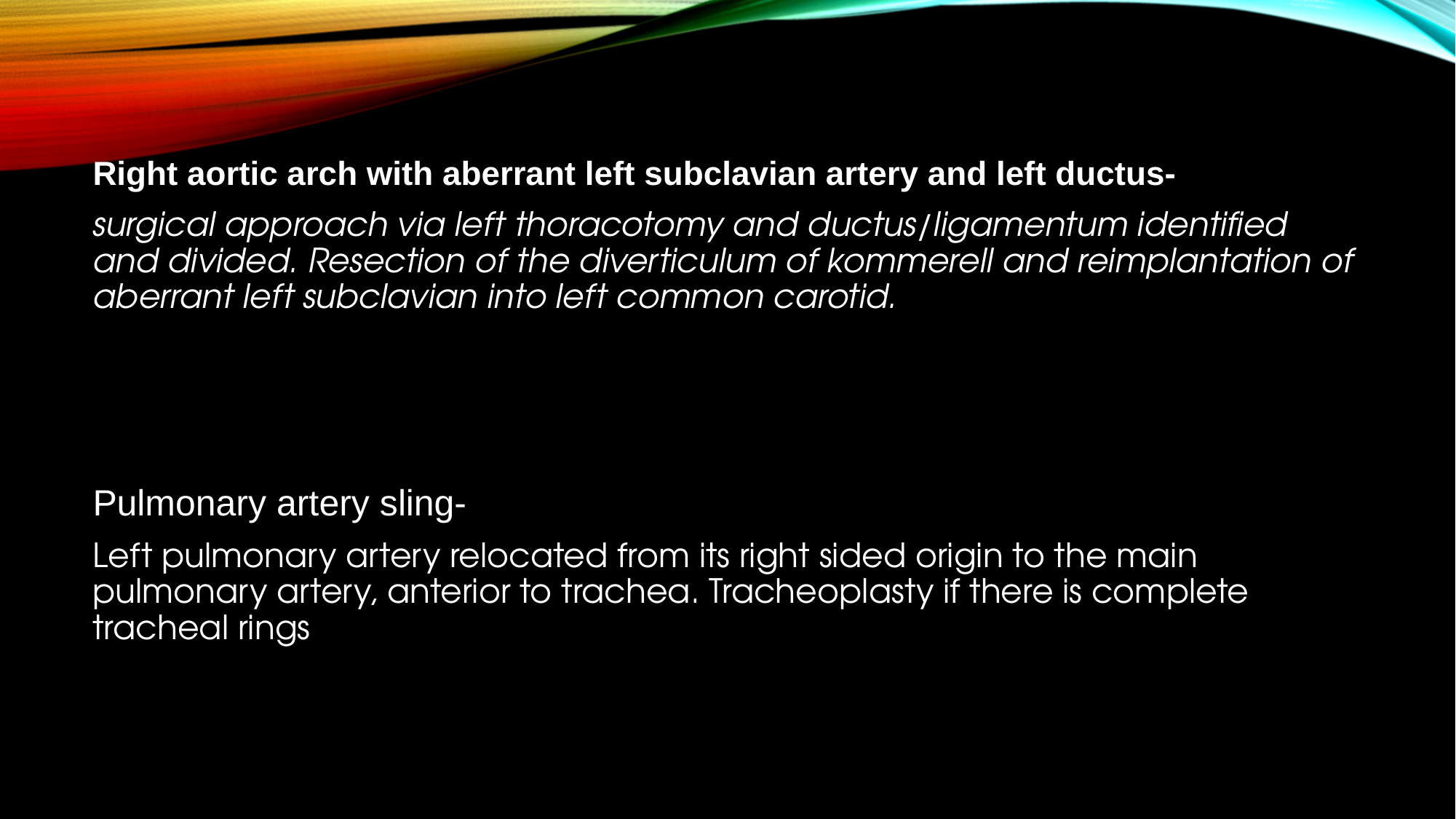

Right aortic arch with aberrant left subclavian artery and left ductus-
surgical approach via left thoracotomy and ductus/ligamentum identified and divided. Resection of the diverticulum of kommerell and reimplantation of aberrant left subclavian into left common carotid.

Pulmonary artery sling-
Left pulmonary artery relocated from its right sided origin to the main pulmonary artery, anterior to trachea. Tracheoplasty if there is complete tracheal rings